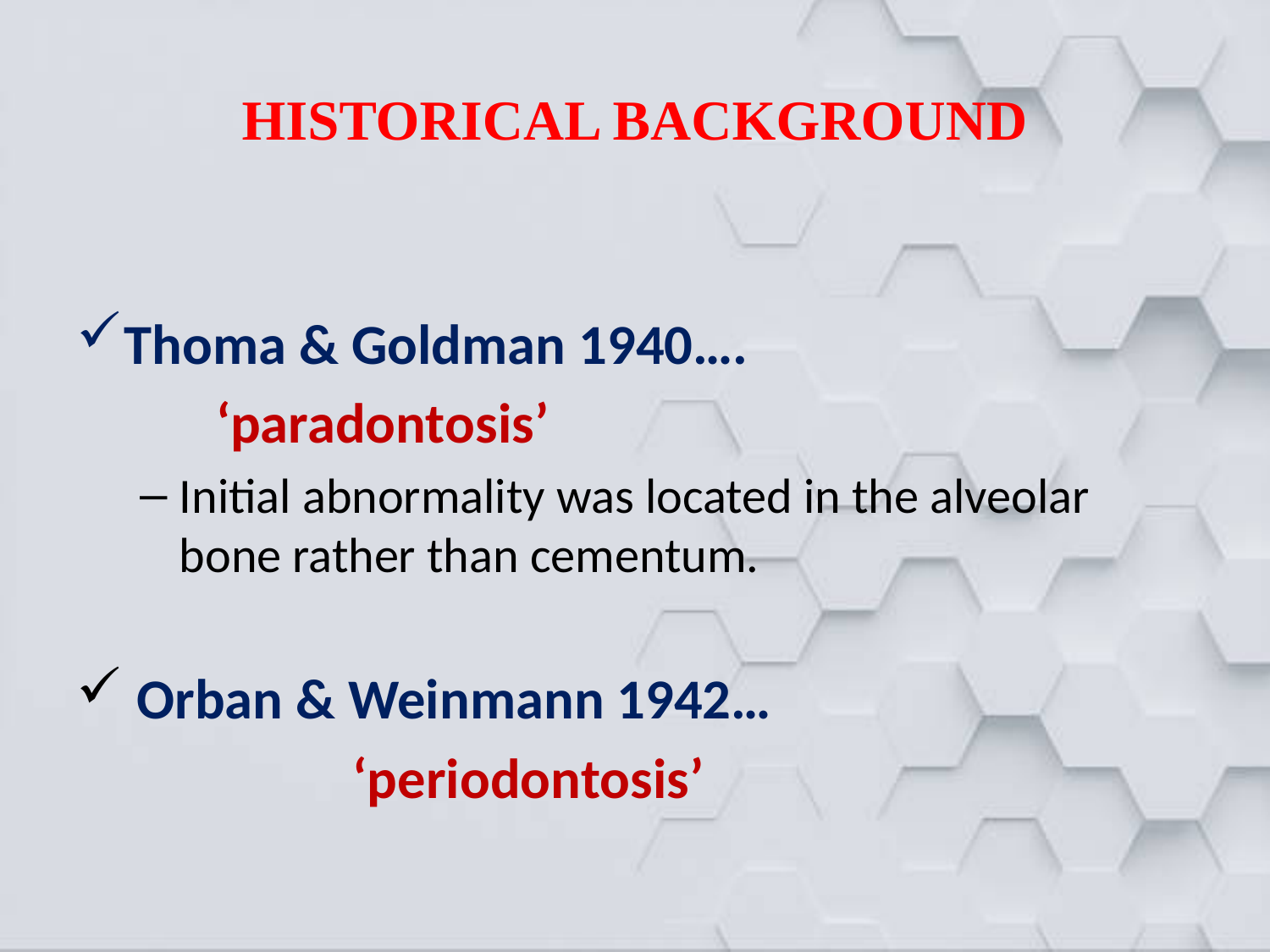

# HISTORICAL BACKGROUND

Thoma & Goldman 1940….
      ‘paradontosis’
Initial abnormality was located in the alveolar bone rather than cementum.

 Orban & Weinmann 1942…
                   ‘periodontosis’